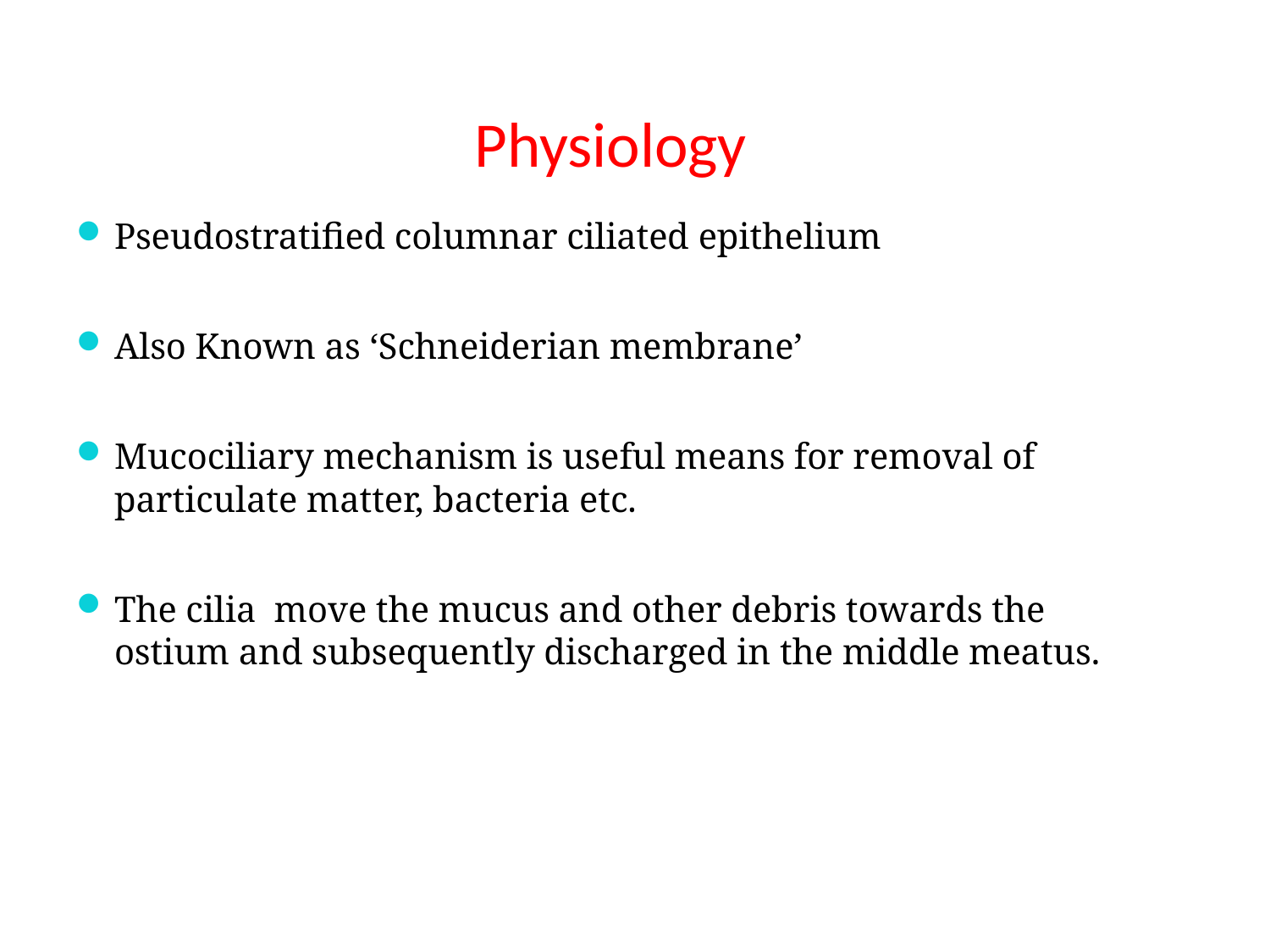

# Physiology
Pseudostratified columnar ciliated epithelium

Also Known as ‘Schneiderian membrane’

Mucociliary mechanism is useful means for removal of particulate matter, bacteria etc.

The cilia  move the mucus and other debris towards the ostium and subsequently discharged in the middle meatus.